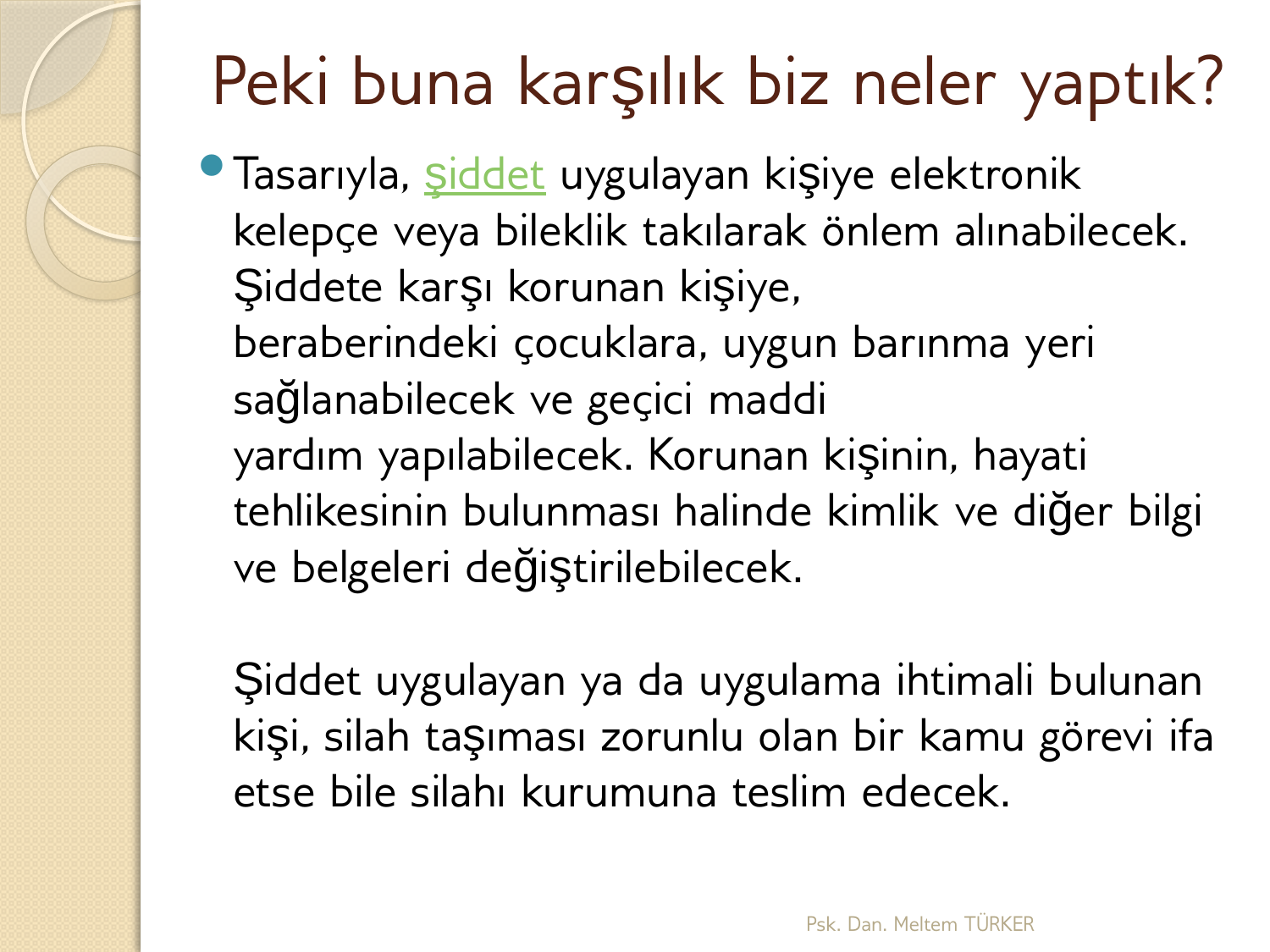

# Peki buna karşılık biz neler yaptık?
Tasarıyla, şiddet uygulayan kişiye elektronik kelepçe veya bileklik takılarak önlem alınabilecek. Şiddete karşı korunan kişiye, beraberindeki çocuklara, uygun barınma yeri sağlanabilecek ve geçici maddi yardım yapılabilecek. Korunan kişinin, hayati tehlikesinin bulunması halinde kimlik ve diğer bilgi ve belgeleri değiştirilebilecek.
Şiddet uygulayan ya da uygulama ihtimali bulunan kişi, silah taşıması zorunlu olan bir kamu görevi ifa etse bile silahı kurumuna teslim edecek.
Psk. Dan. Meltem TÜRKER